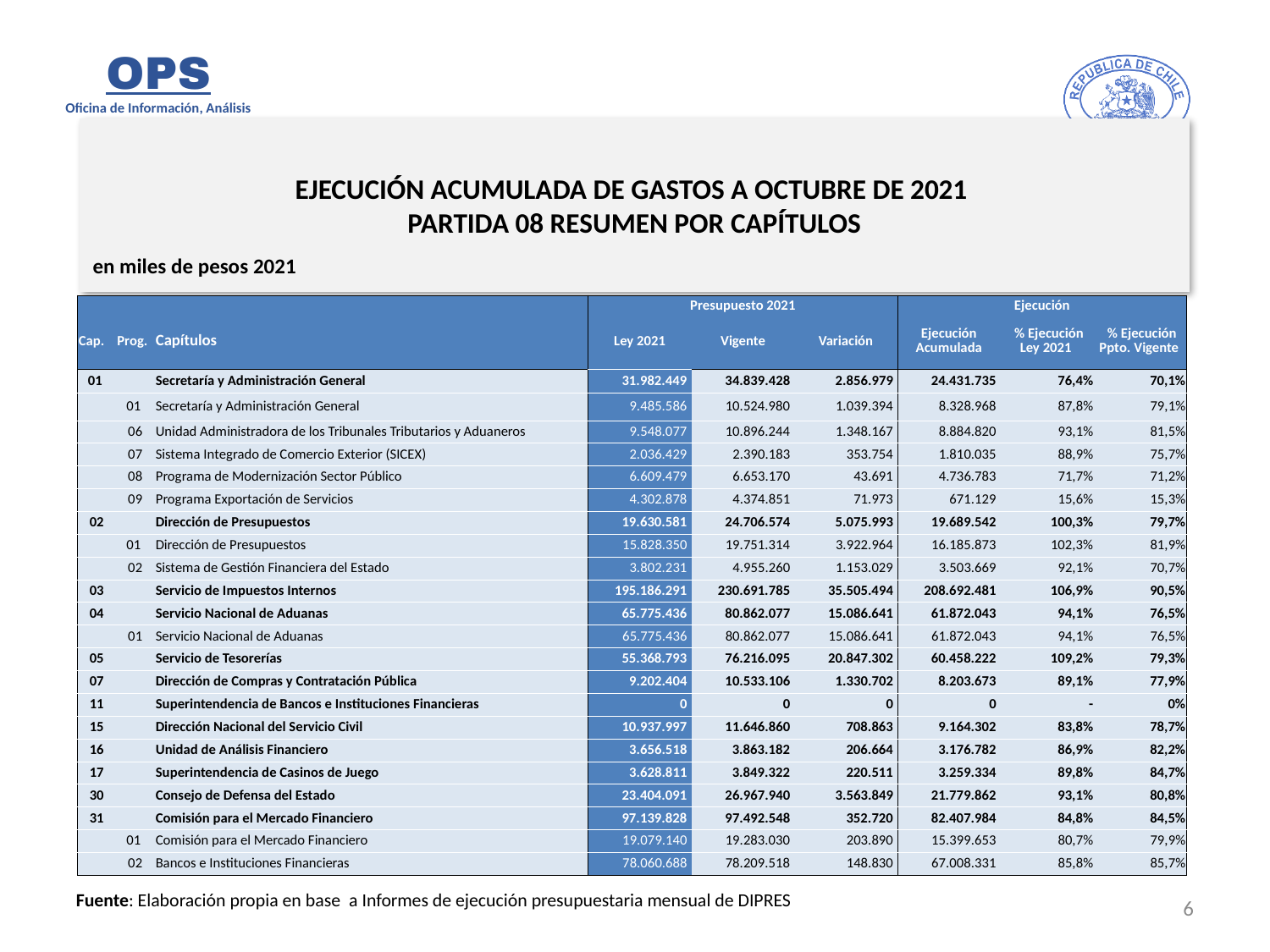

# EJECUCIÓN ACUMULADA DE GASTOS A OCTUBRE DE 2021 PARTIDA 08 RESUMEN POR CAPÍTULOS
en miles de pesos 2021
|  |  |  | Presupuesto 2021 |  |  | Ejecución |  |  |
| --- | --- | --- | --- | --- | --- | --- | --- | --- |
| Cap. | Prog. | Capítulos | Ley 2021 | Vigente | Variación | Ejecución Acumulada | % Ejecución Ley 2021 | % Ejecución Ppto. Vigente |
| 01 |  | Secretaría y Administración General | 31.982.449 | 34.839.428 | 2.856.979 | 24.431.735 | 76,4% | 70,1% |
|  | 01 | Secretaría y Administración General | 9.485.586 | 10.524.980 | 1.039.394 | 8.328.968 | 87,8% | 79,1% |
|  | 06 | Unidad Administradora de los Tribunales Tributarios y Aduaneros | 9.548.077 | 10.896.244 | 1.348.167 | 8.884.820 | 93,1% | 81,5% |
|  | 07 | Sistema Integrado de Comercio Exterior (SICEX) | 2.036.429 | 2.390.183 | 353.754 | 1.810.035 | 88,9% | 75,7% |
|  | 08 | Programa de Modernización Sector Público | 6.609.479 | 6.653.170 | 43.691 | 4.736.783 | 71,7% | 71,2% |
|  | 09 | Programa Exportación de Servicios | 4.302.878 | 4.374.851 | 71.973 | 671.129 | 15,6% | 15,3% |
| 02 |  | Dirección de Presupuestos | 19.630.581 | 24.706.574 | 5.075.993 | 19.689.542 | 100,3% | 79,7% |
|  | 01 | Dirección de Presupuestos | 15.828.350 | 19.751.314 | 3.922.964 | 16.185.873 | 102,3% | 81,9% |
|  | 02 | Sistema de Gestión Financiera del Estado | 3.802.231 | 4.955.260 | 1.153.029 | 3.503.669 | 92,1% | 70,7% |
| 03 |  | Servicio de Impuestos Internos | 195.186.291 | 230.691.785 | 35.505.494 | 208.692.481 | 106,9% | 90,5% |
| 04 |  | Servicio Nacional de Aduanas | 65.775.436 | 80.862.077 | 15.086.641 | 61.872.043 | 94,1% | 76,5% |
|  | 01 | Servicio Nacional de Aduanas | 65.775.436 | 80.862.077 | 15.086.641 | 61.872.043 | 94,1% | 76,5% |
| 05 |  | Servicio de Tesorerías | 55.368.793 | 76.216.095 | 20.847.302 | 60.458.222 | 109,2% | 79,3% |
| 07 |  | Dirección de Compras y Contratación Pública | 9.202.404 | 10.533.106 | 1.330.702 | 8.203.673 | 89,1% | 77,9% |
| 11 |  | Superintendencia de Bancos e Instituciones Financieras | 0 | 0 | 0 | 0 | - | 0% |
| 15 |  | Dirección Nacional del Servicio Civil | 10.937.997 | 11.646.860 | 708.863 | 9.164.302 | 83,8% | 78,7% |
| 16 |  | Unidad de Análisis Financiero | 3.656.518 | 3.863.182 | 206.664 | 3.176.782 | 86,9% | 82,2% |
| 17 |  | Superintendencia de Casinos de Juego | 3.628.811 | 3.849.322 | 220.511 | 3.259.334 | 89,8% | 84,7% |
| 30 |  | Consejo de Defensa del Estado | 23.404.091 | 26.967.940 | 3.563.849 | 21.779.862 | 93,1% | 80,8% |
| 31 |  | Comisión para el Mercado Financiero | 97.139.828 | 97.492.548 | 352.720 | 82.407.984 | 84,8% | 84,5% |
|  | 01 | Comisión para el Mercado Financiero | 19.079.140 | 19.283.030 | 203.890 | 15.399.653 | 80,7% | 79,9% |
|  | 02 | Bancos e Instituciones Financieras | 78.060.688 | 78.209.518 | 148.830 | 67.008.331 | 85,8% | 85,7% |
6